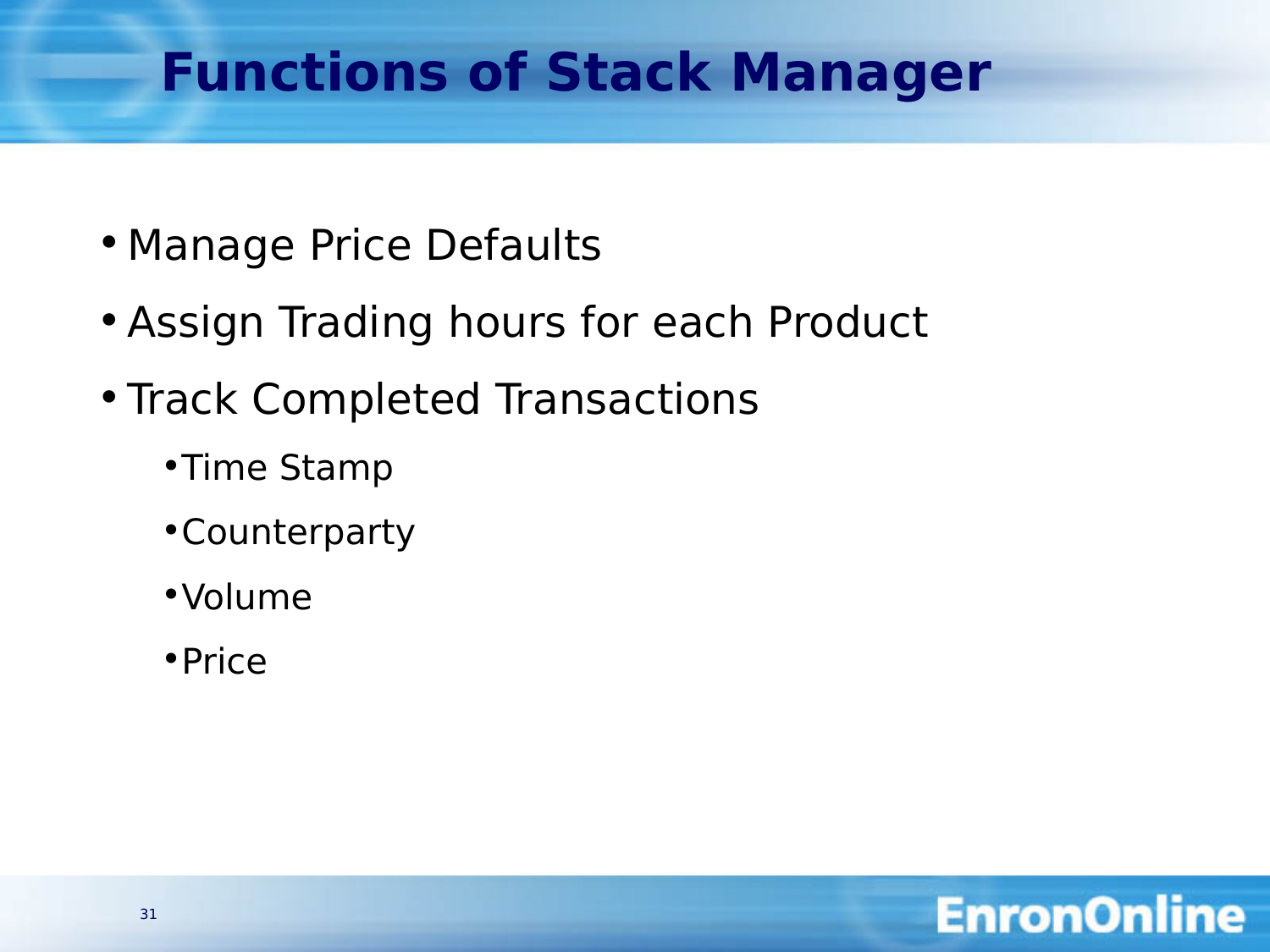

Functions of Stack Manager
Manage Price Defaults
Assign Trading hours for each Product
Track Completed Transactions
Time Stamp
Counterparty
Volume
Price

31